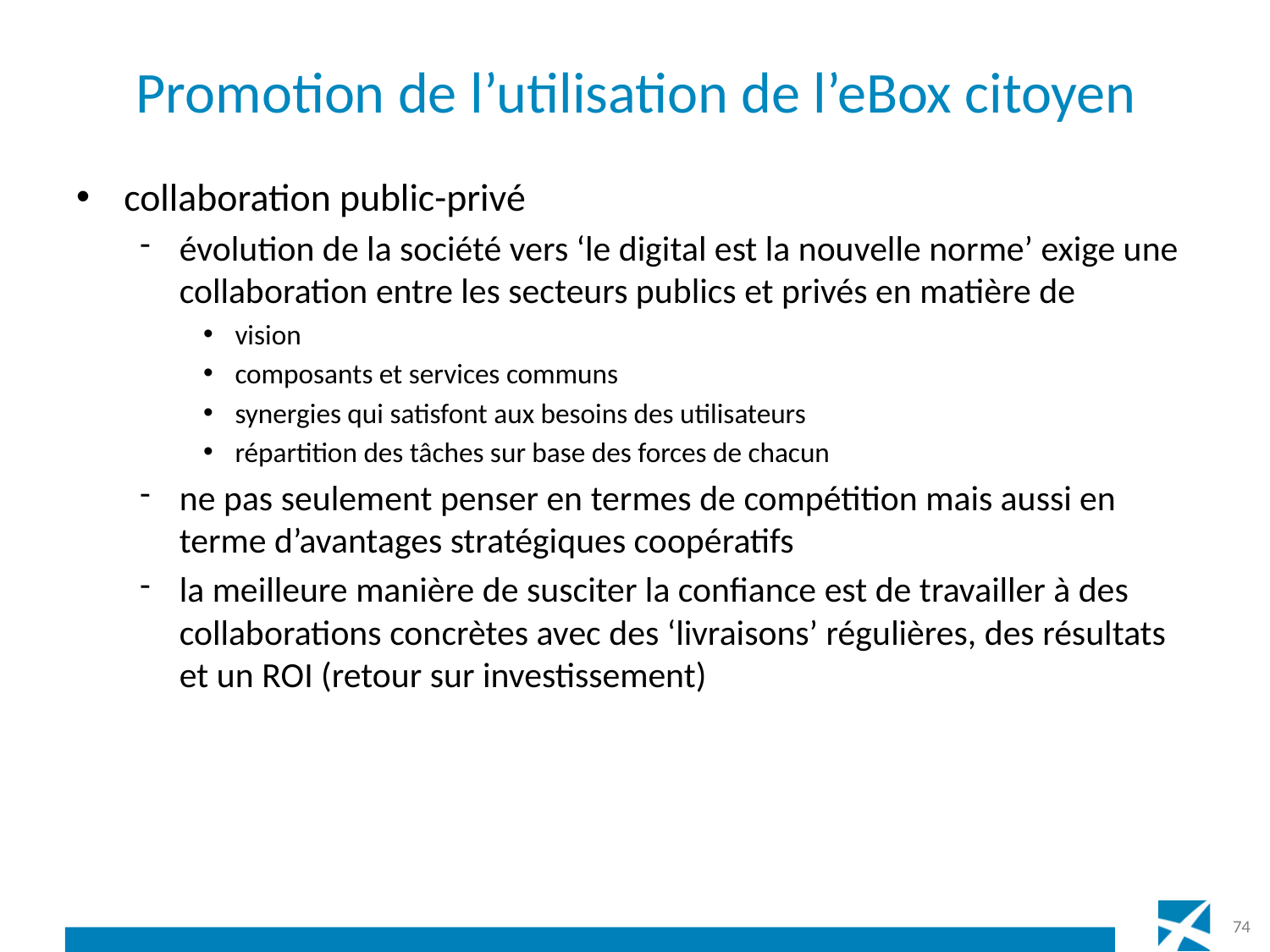

# Promotion de l’utilisation de l’eBox citoyen
collaboration public-privé
évolution de la société vers ‘le digital est la nouvelle norme’ exige une collaboration entre les secteurs publics et privés en matière de
vision
composants et services communs
synergies qui satisfont aux besoins des utilisateurs
répartition des tâches sur base des forces de chacun
ne pas seulement penser en termes de compétition mais aussi en terme d’avantages stratégiques coopératifs
la meilleure manière de susciter la confiance est de travailler à des collaborations concrètes avec des ‘livraisons’ régulières, des résultats et un ROI (retour sur investissement)
74